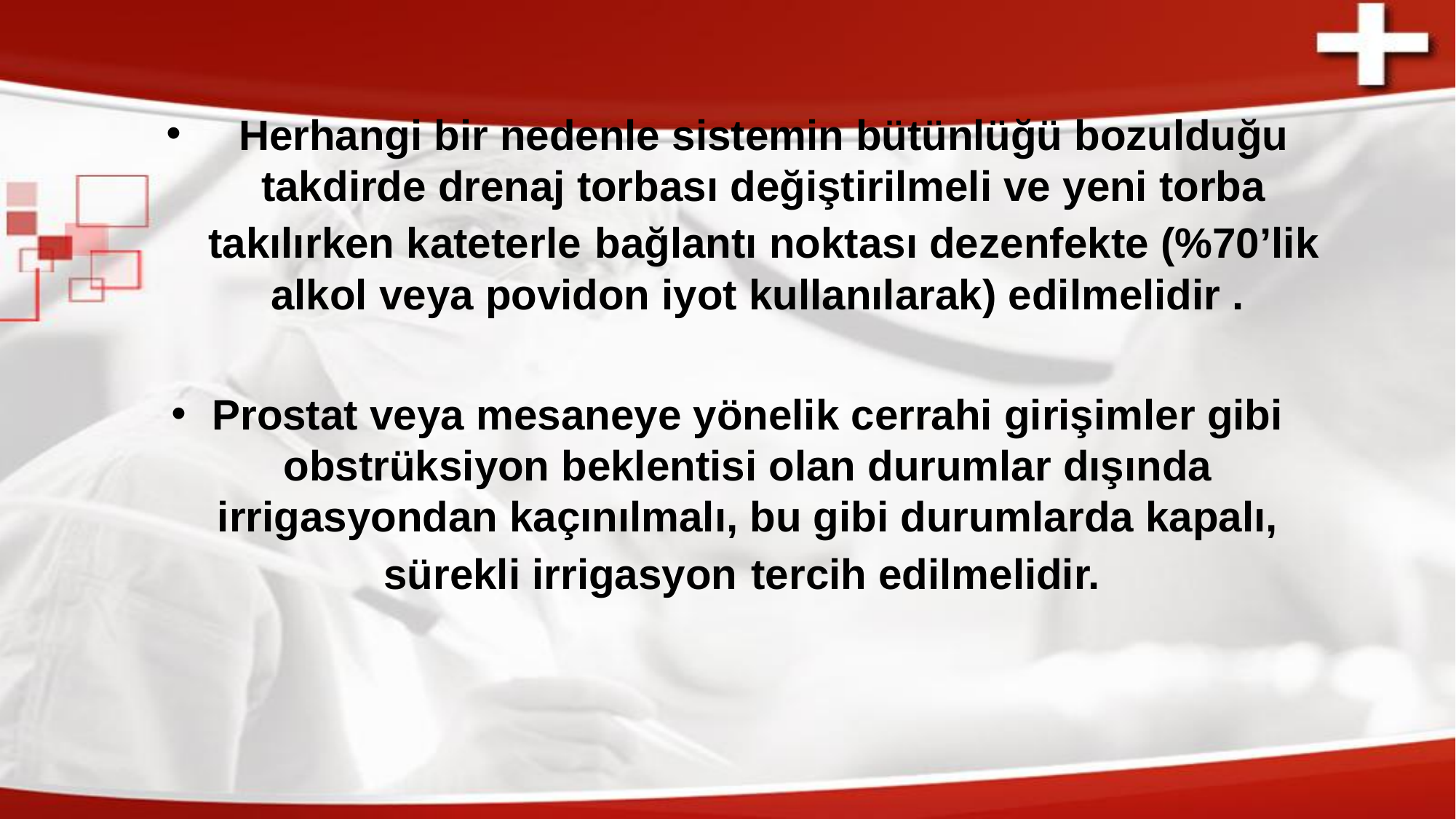

Herhangi bir nedenle sistemin bütünlüğü bozulduğu takdirde drenaj torbası değiştirilmeli ve yeni torba takılırken kateterle bağlantı noktası dezenfekte (%70’lik alkol veya povidon iyot kullanılarak) edilmelidir .

Prostat veya mesaneye yönelik cerrahi girişimler gibi obstrüksiyon beklentisi olan durumlar dışında irrigasyondan kaçınılmalı, bu gibi durumlarda kapalı, sürekli irrigasyon tercih edilmelidir.